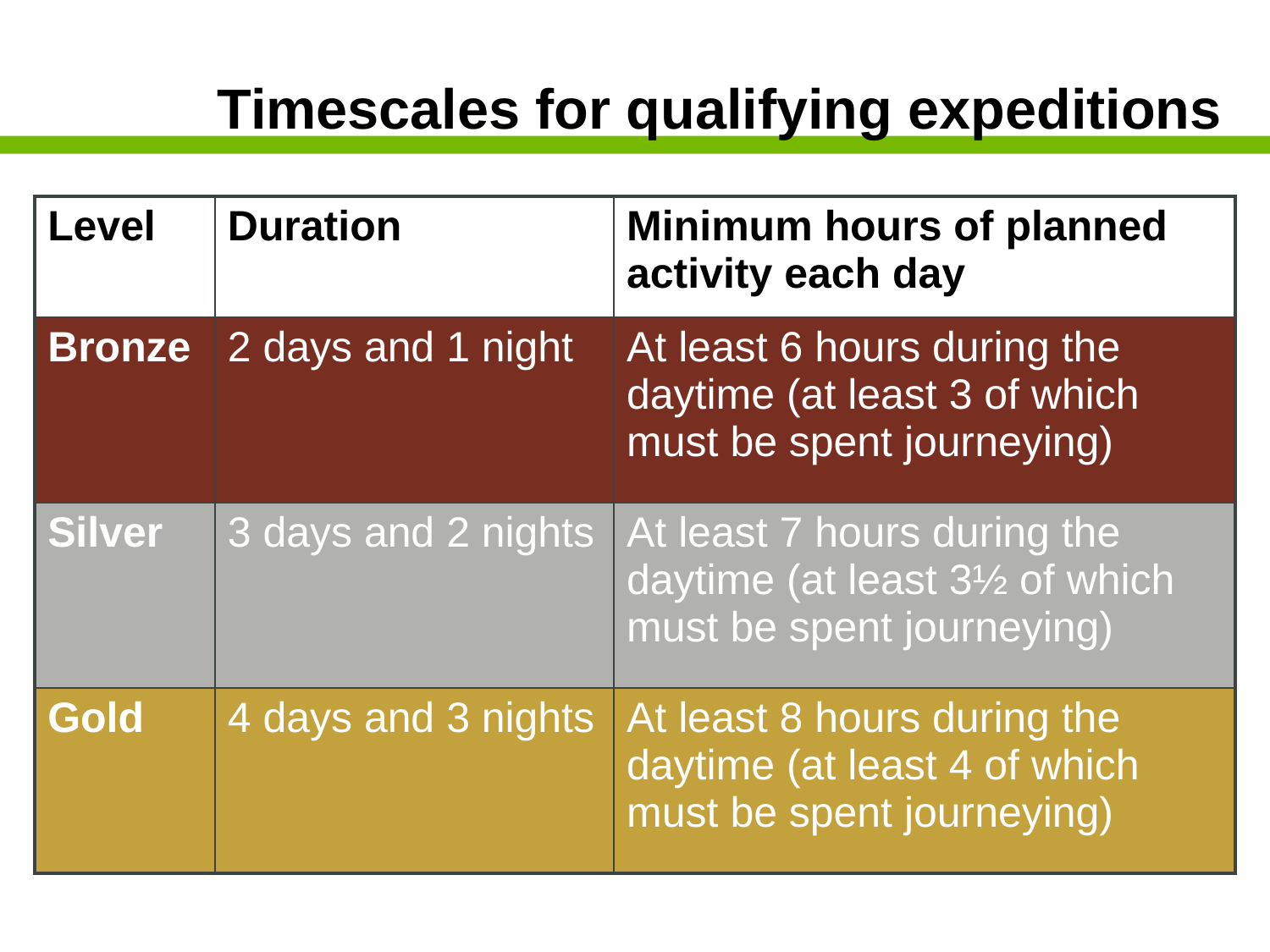

# Timescales for qualifying expeditions
| Level | Duration | Minimum hours of planned activity each day |
| --- | --- | --- |
| Bronze | 2 days and 1 night | At least 6 hours during the daytime (at least 3 of which must be spent journeying) |
| Silver | 3 days and 2 nights | At least 7 hours during the daytime (at least 3½ of which must be spent journeying) |
| Gold | 4 days and 3 nights | At least 8 hours during the daytime (at least 4 of which must be spent journeying) |